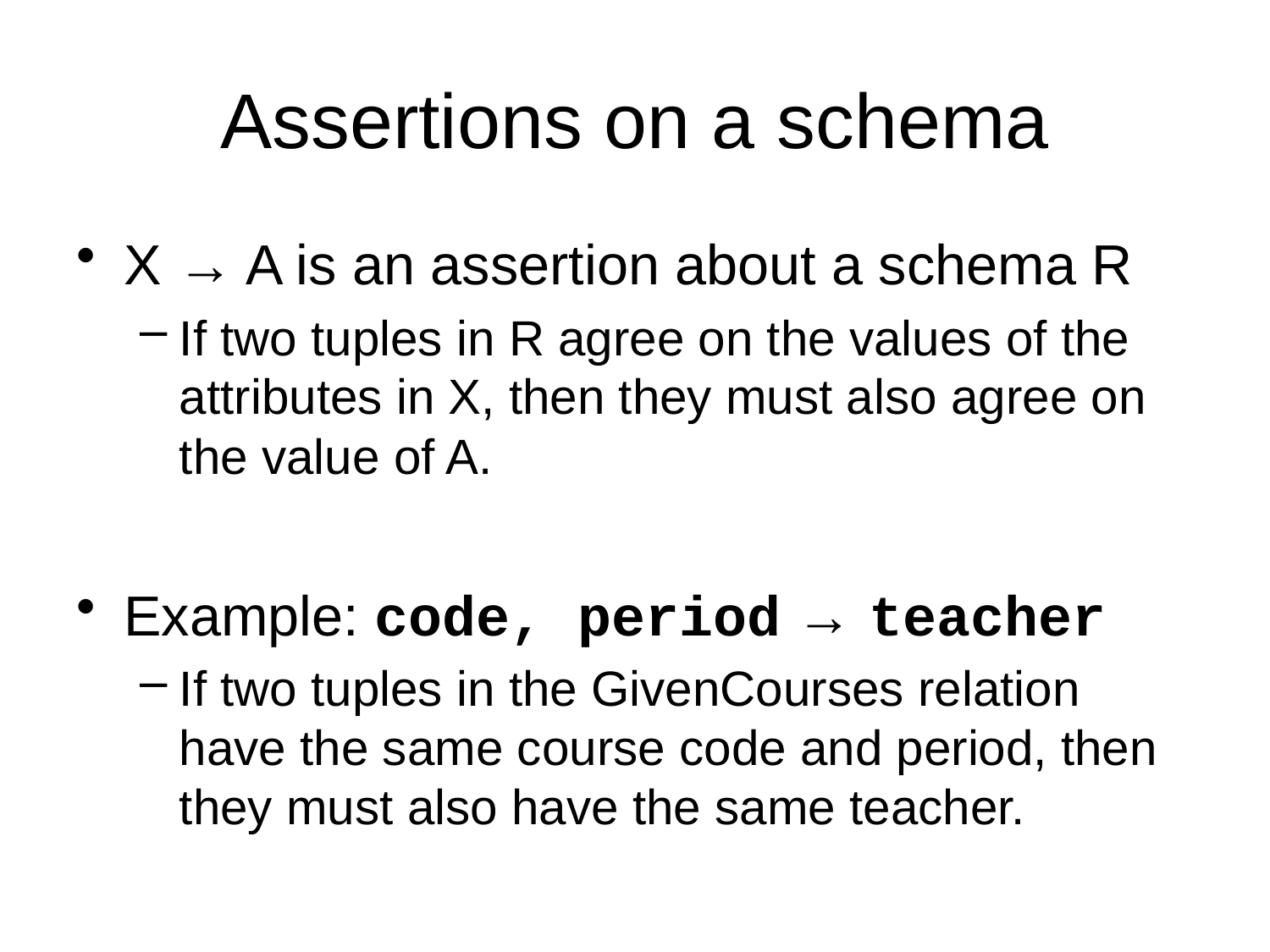

# Assertions on a schema
X → A is an assertion about a schema R
If two tuples in R agree on the values of the attributes in X, then they must also agree on the value of A.

Example: code, period → teacher
If two tuples in the GivenCourses relation have the same course code and period, then they must also have the same teacher.